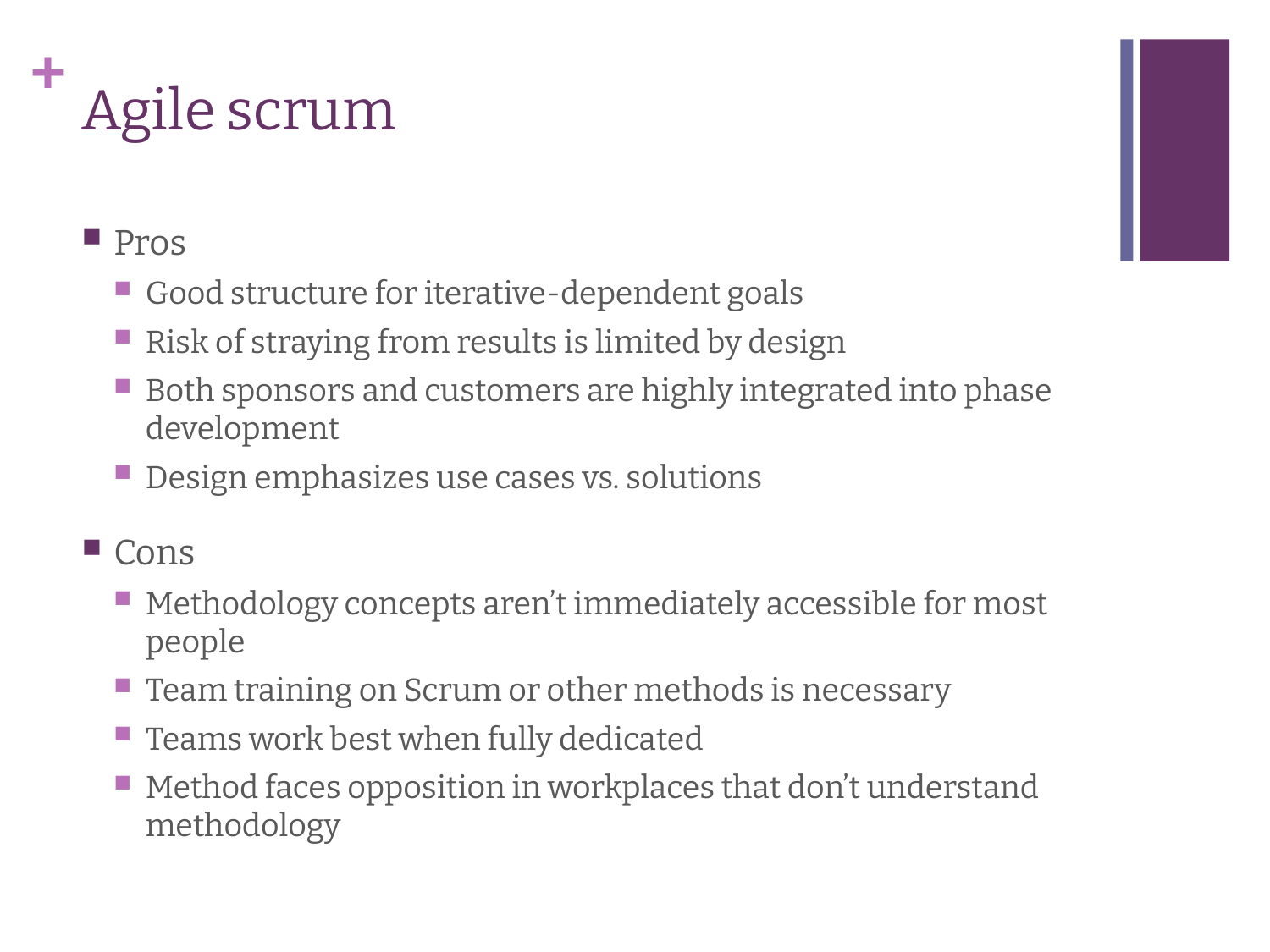

# Agile scrum
Pros
Good structure for iterative-dependent goals
Risk of straying from results is limited by design
Both sponsors and customers are highly integrated into phase development
Design emphasizes use cases vs. solutions
Cons
Methodology concepts aren’t immediately accessible for most people
Team training on Scrum or other methods is necessary
Teams work best when fully dedicated
Method faces opposition in workplaces that don’t understand methodology